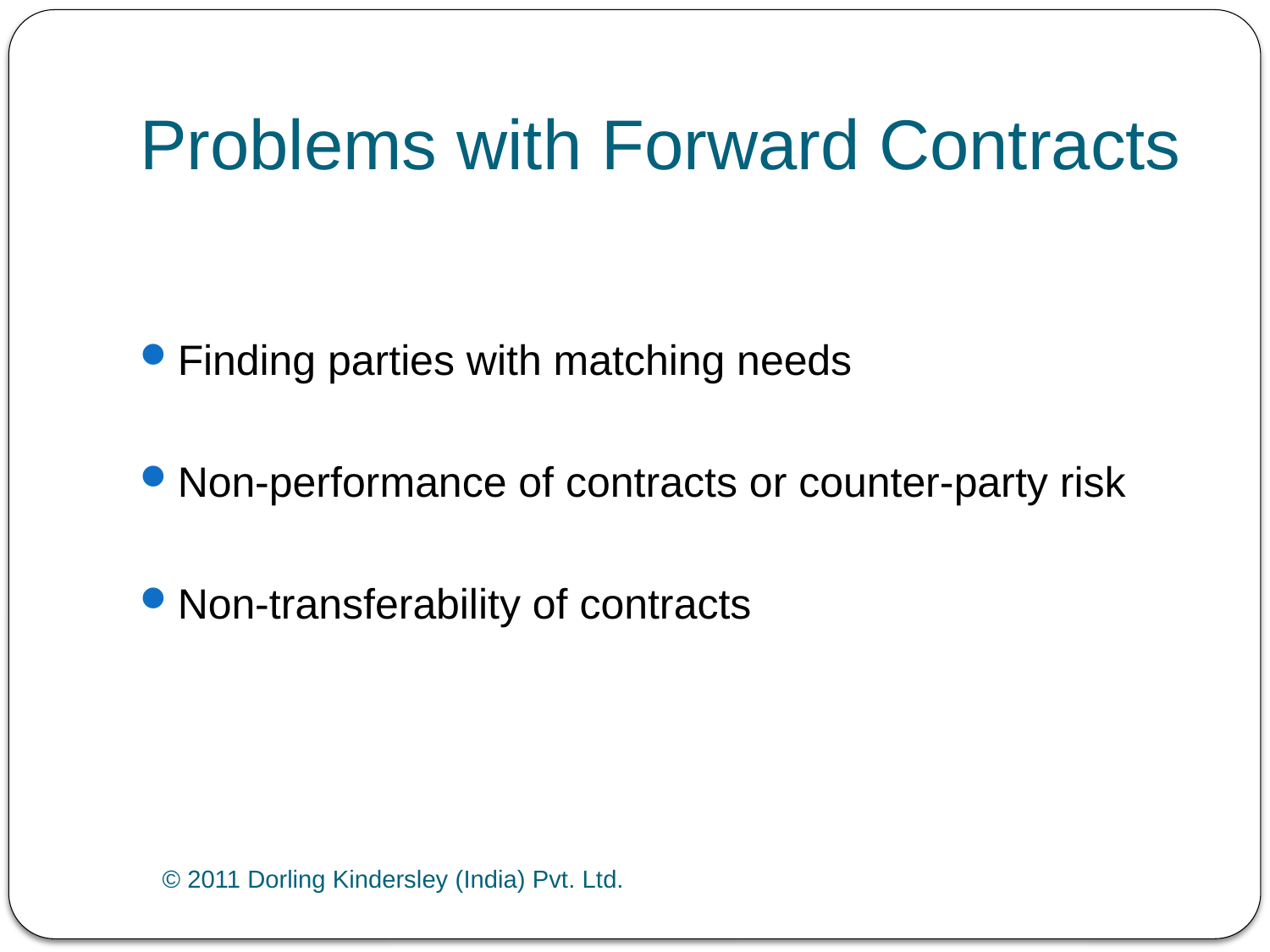

# Problems with Forward Contracts

Finding parties with matching needs

Non-performance of contracts or counter-party risk

Non-transferability of contracts
© 2011 Dorling Kindersley (India) Pvt. Ltd.